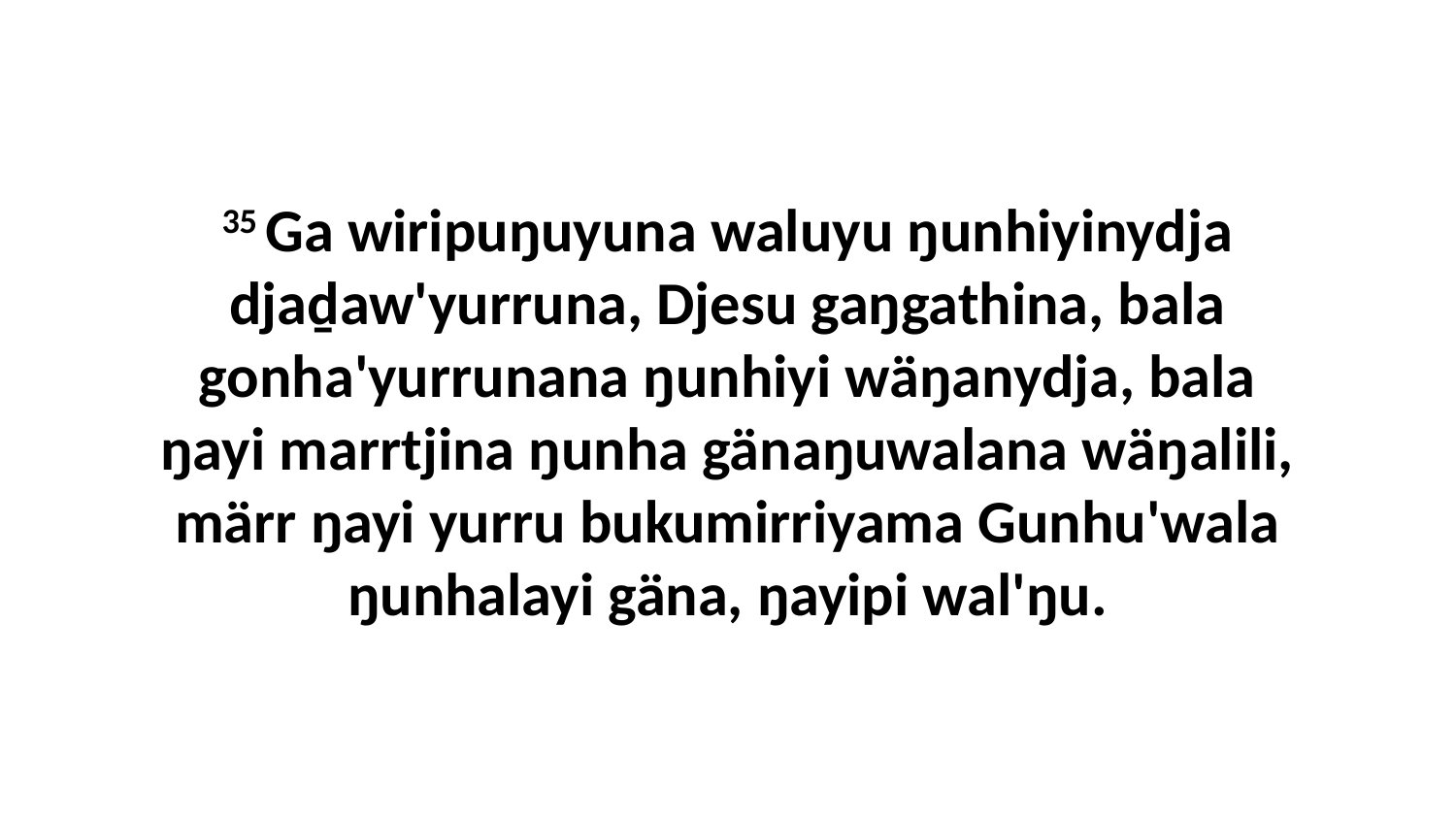

35 Ga wiripuŋuyuna waluyu ŋunhiyinydja djaḏaw'yurruna, Djesu gaŋgathina, bala gonha'yurrunana ŋunhiyi wäŋanydja, bala ŋayi marrtjina ŋunha gänaŋuwalana wäŋalili, märr ŋayi yurru bukumirriyama Gunhu'wala ŋunhalayi gäna, ŋayipi wal'ŋu.